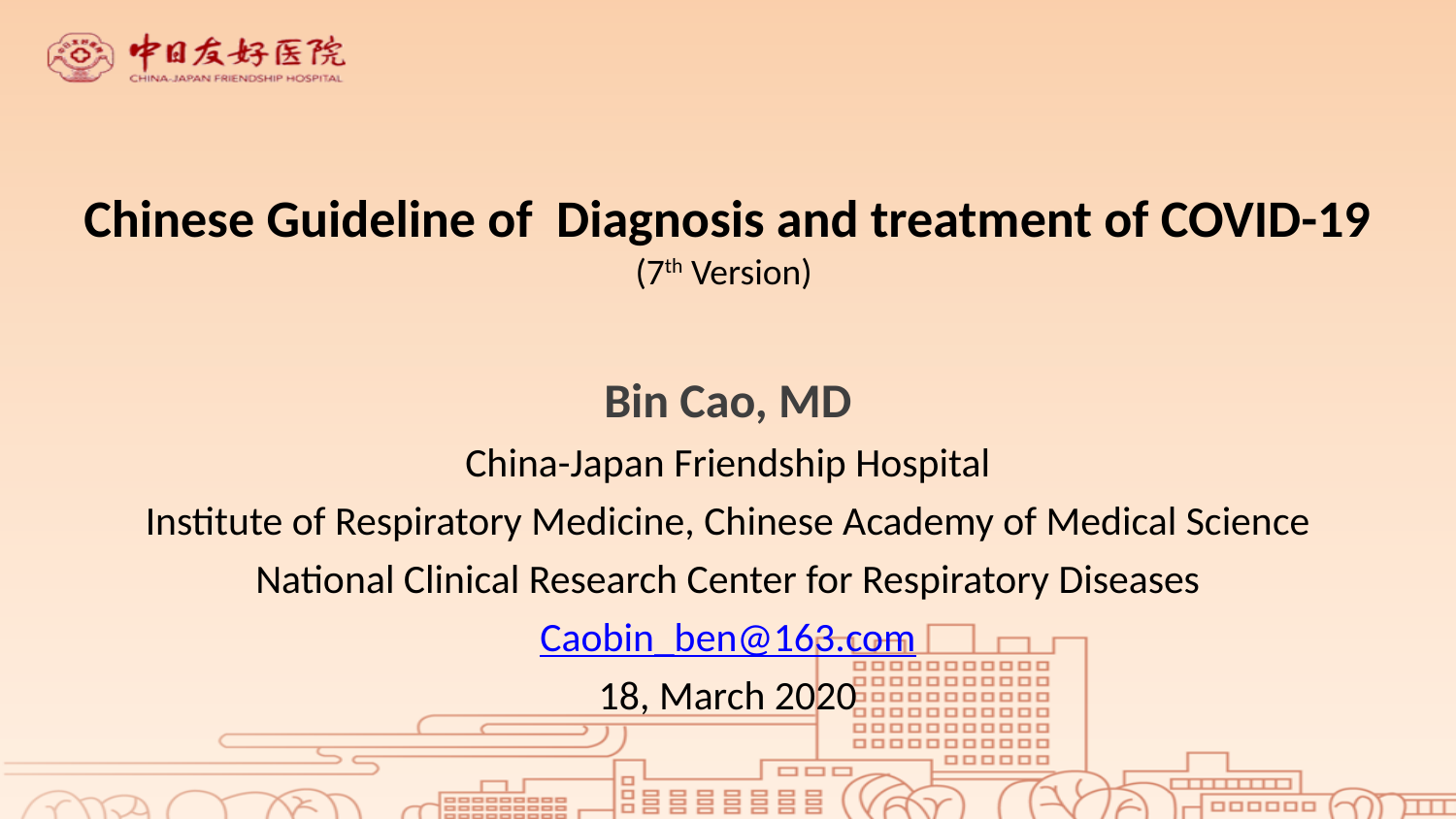

Chinese Guideline of  Diagnosis and treatment of COVID-19
(7th Version)
Bin Cao, MD
China-Japan Friendship Hospital
Institute of Respiratory Medicine, Chinese Academy of Medical Science
National Clinical Research Center for Respiratory Diseases
Caobin_ben@163.com
18, March 2020